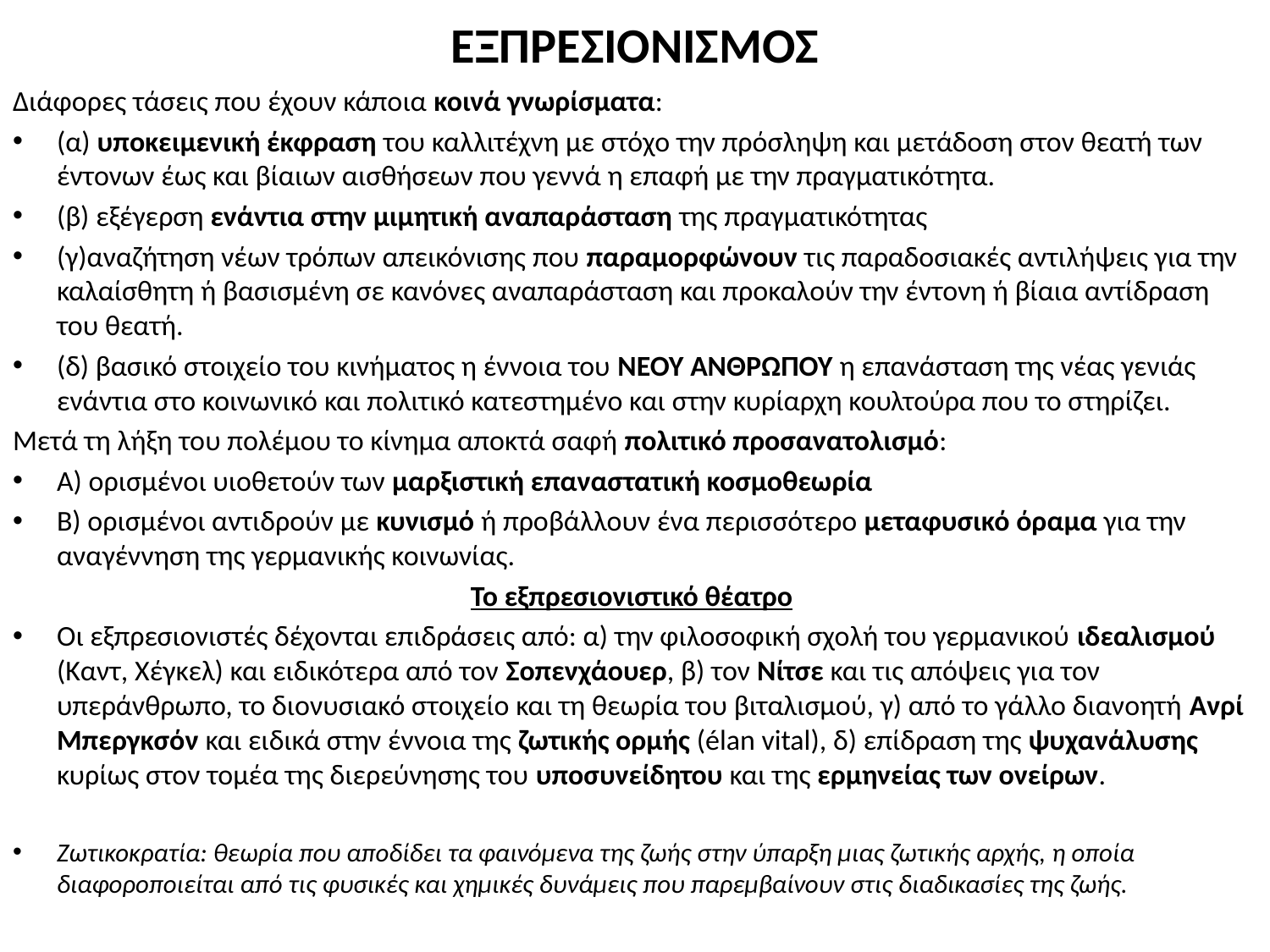

# ΕΞΠΡΕΣΙΟΝΙΣΜΟΣ
Διάφορες τάσεις που έχουν κάποια κοινά γνωρίσματα:
(α) υποκειμενική έκφραση του καλλιτέχνη με στόχο την πρόσληψη και μετάδοση στον θεατή των έντονων έως και βίαιων αισθήσεων που γεννά η επαφή με την πραγματικότητα.
(β) εξέγερση ενάντια στην μιμητική αναπαράσταση της πραγματικότητας
(γ)αναζήτηση νέων τρόπων απεικόνισης που παραμορφώνουν τις παραδοσιακές αντιλήψεις για την καλαίσθητη ή βασισμένη σε κανόνες αναπαράσταση και προκαλούν την έντονη ή βίαια αντίδραση του θεατή.
(δ) βασικό στοιχείο του κινήματος η έννοια του ΝΕΟΥ ΑΝΘΡΩΠΟΥ η επανάσταση της νέας γενιάς ενάντια στο κοινωνικό και πολιτικό κατεστημένο και στην κυρίαρχη κουλτούρα που το στηρίζει.
Μετά τη λήξη του πολέμου το κίνημα αποκτά σαφή πολιτικό προσανατολισμό:
Α) ορισμένοι υιοθετούν των μαρξιστική επαναστατική κοσμοθεωρία
Β) ορισμένοι αντιδρούν με κυνισμό ή προβάλλουν ένα περισσότερο μεταφυσικό όραμα για την αναγέννηση της γερμανικής κοινωνίας.
Το εξπρεσιονιστικό θέατρο
Οι εξπρεσιονιστές δέχονται επιδράσεις από: α) την φιλοσοφική σχολή του γερμανικού ιδεαλισμού (Καντ, Χέγκελ) και ειδικότερα από τον Σοπενχάουερ, β) τον Νίτσε και τις απόψεις για τον υπεράνθρωπο, το διονυσιακό στοιχείο και τη θεωρία του βιταλισμού, γ) από το γάλλο διανοητή Ανρί Μπεργκσόν και ειδικά στην έννοια της ζωτικής ορμής (élan vital), δ) επίδραση της ψυχανάλυσης κυρίως στον τομέα της διερεύνησης του υποσυνείδητου και της ερμηνείας των ονείρων.

Ζωτικοκρατία: θεωρία που αποδίδει τα φαινόμενα της ζωής στην ύπαρξη μιας ζωτικής αρχής, η οποία διαφοροποιείται από τις φυσικές και χημικές δυνάμεις που παρεμβαίνουν στις διαδικασίες της ζωής.